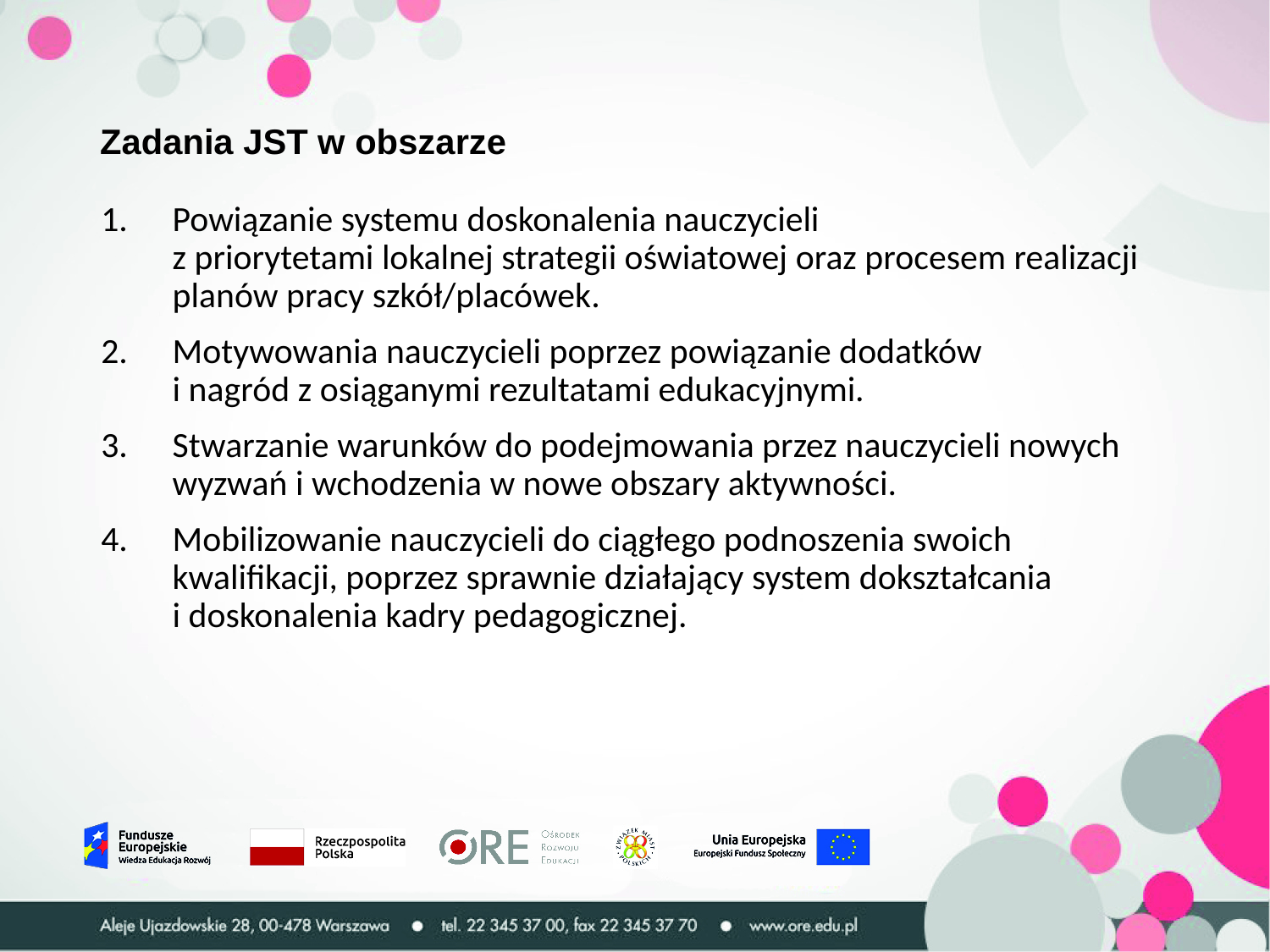

# Zadania JST w obszarze
Powiązanie systemu doskonalenia nauczycieli
z priorytetami lokalnej strategii oświatowej oraz procesem realizacji planów pracy szkół/placówek.
Motywowania nauczycieli poprzez powiązanie dodatków
i nagród z osiąganymi rezultatami edukacyjnymi.
Stwarzanie warunków do podejmowania przez nauczycieli nowych wyzwań i wchodzenia w nowe obszary aktywności.
Mobilizowanie nauczycieli do ciągłego podnoszenia swoich kwalifikacji, poprzez sprawnie działający system dokształcania
i doskonalenia kadry pedagogicznej.